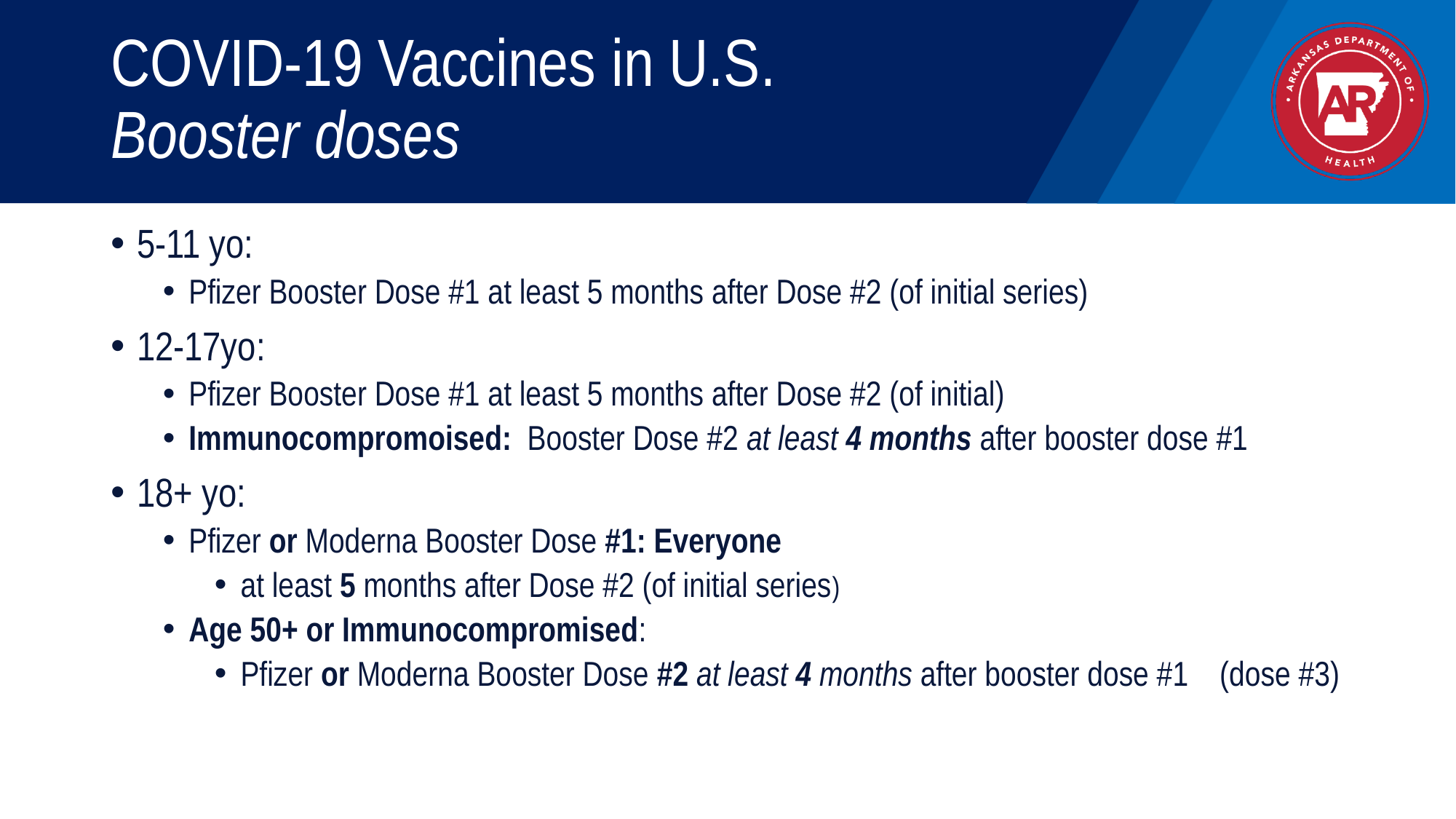

# COVID-19 Vaccines in U.S. Booster doses
5-11 yo:
Pfizer Booster Dose #1 at least 5 months after Dose #2 (of initial series)
12-17yo:
Pfizer Booster Dose #1 at least 5 months after Dose #2 (of initial)
Immunocompromoised:  Booster Dose #2 at least 4 months after booster dose #1
18+ yo:
Pfizer or Moderna Booster Dose #1: Everyone
at least 5 months after Dose #2 (of initial series)
Age 50+ or Immunocompromised:
Pfizer or Moderna Booster Dose #2 at least 4 months after booster dose #1    (dose #3)